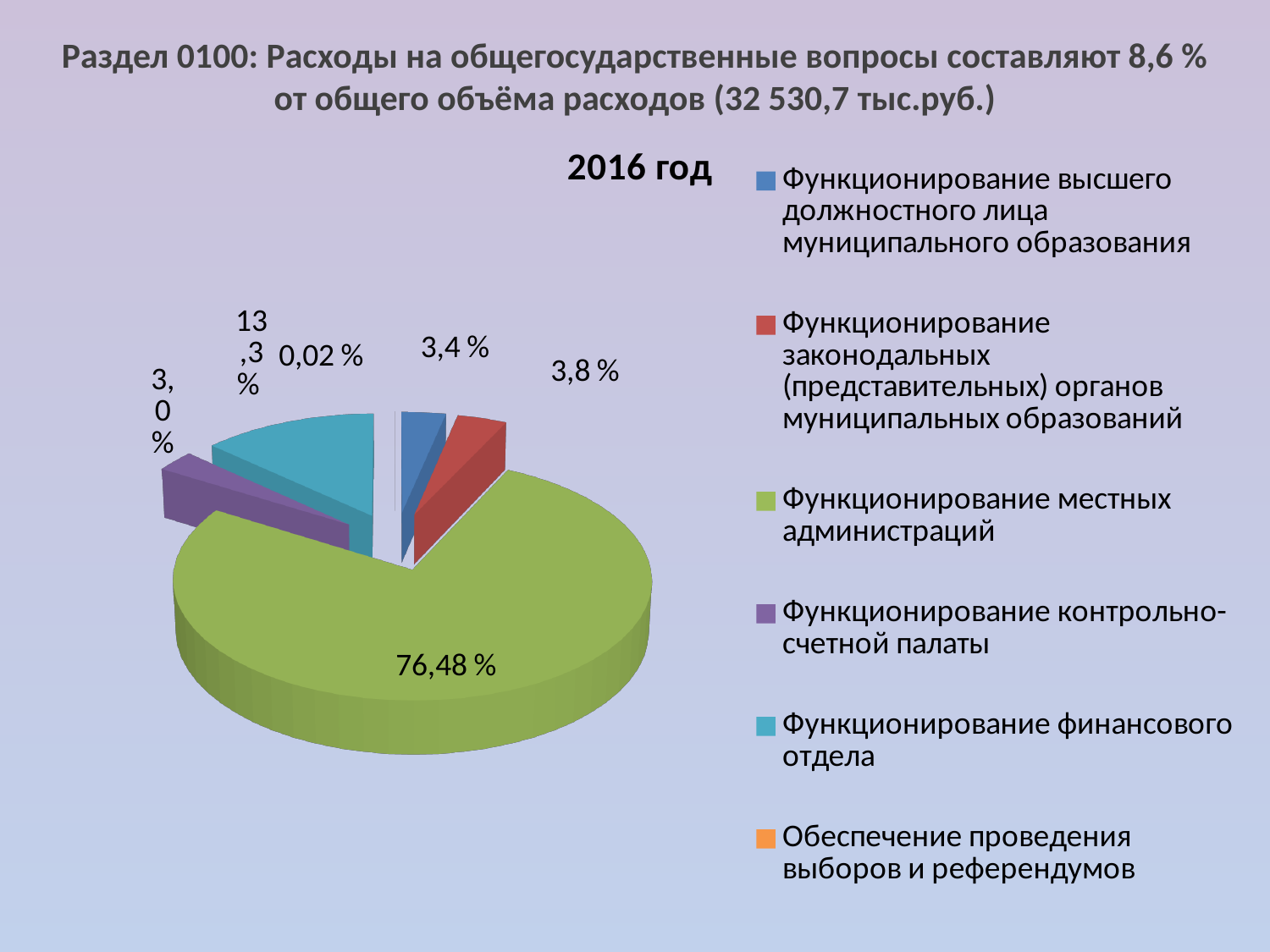

Раздел 0100: Расходы на общегосударственные вопросы составляют 8,6 % от общего объёма расходов (32 530,7 тыс.руб.)

[unsupported chart]